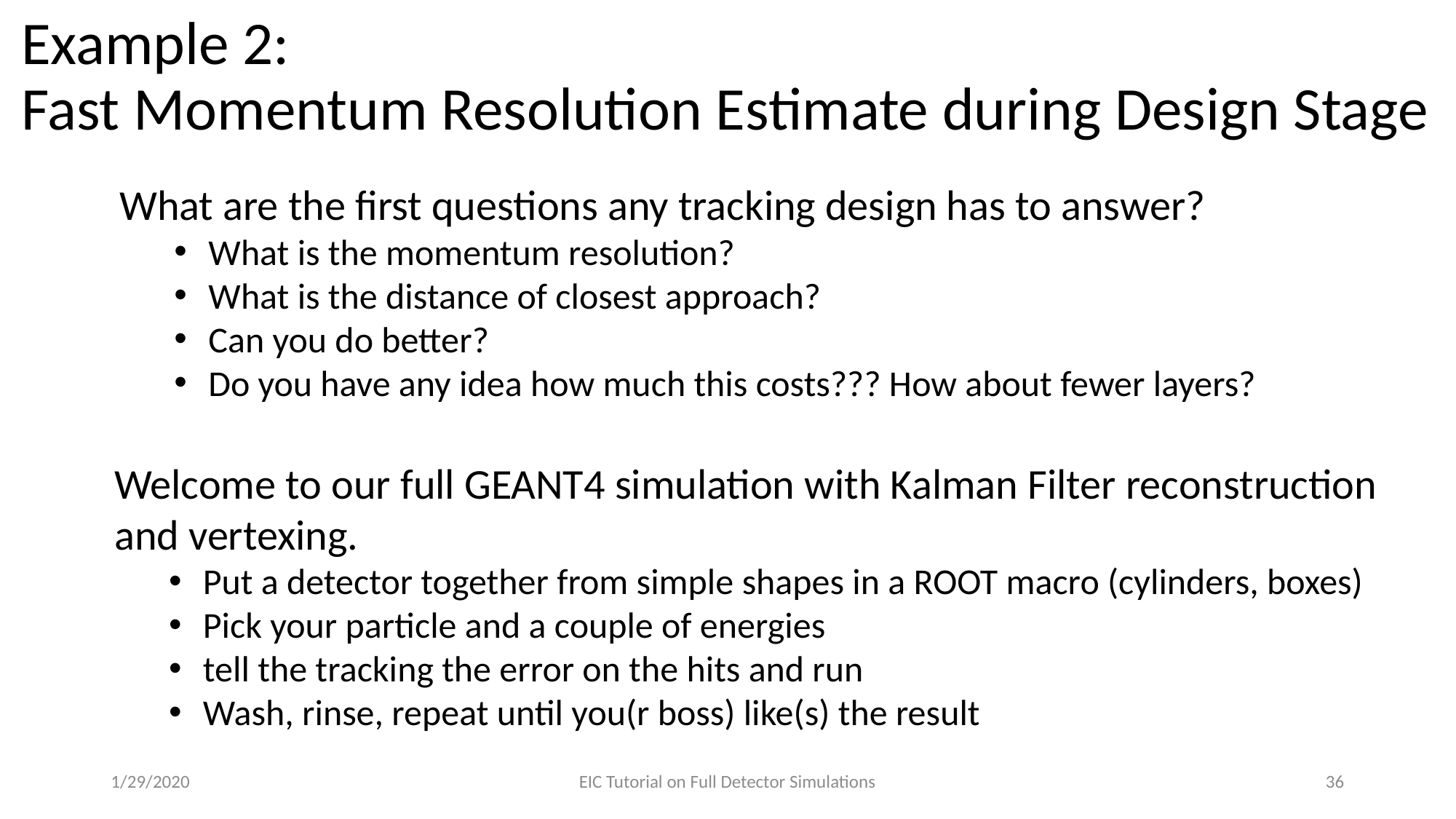

# Example 2: Fast Momentum Resolution Estimate during Design Stage
What are the first questions any tracking design has to answer?
What is the momentum resolution?
What is the distance of closest approach?
Can you do better?
Do you have any idea how much this costs??? How about fewer layers?
Welcome to our full GEANT4 simulation with Kalman Filter reconstruction and vertexing.
Put a detector together from simple shapes in a ROOT macro (cylinders, boxes)
Pick your particle and a couple of energies
tell the tracking the error on the hits and run
Wash, rinse, repeat until you(r boss) like(s) the result
1/29/2020
EIC Tutorial on Full Detector Simulations
36